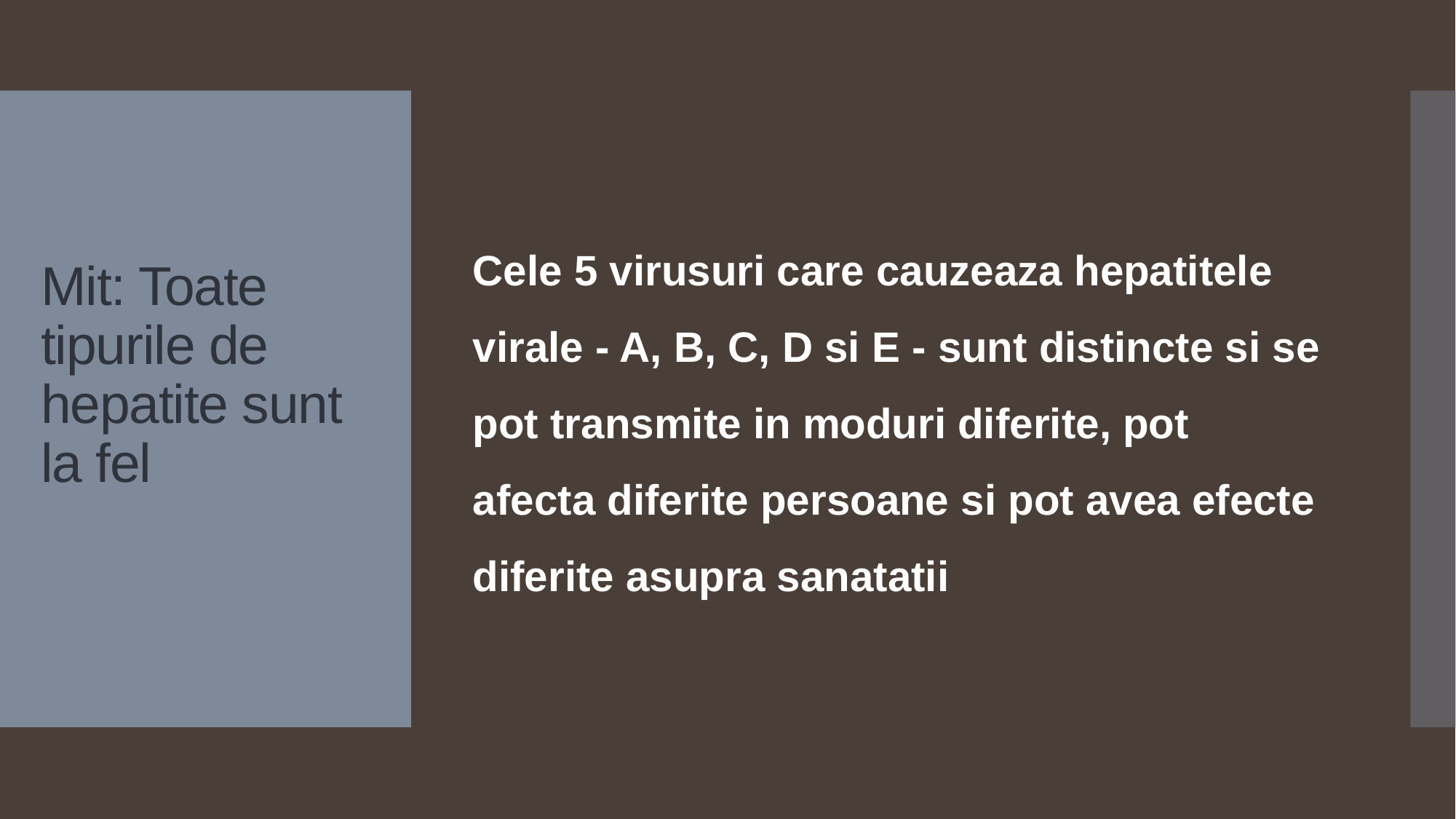

Cele 5 virusuri care cauzeaza hepatitele virale - A, B, C, D si E - sunt distincte si se pot transmite in moduri diferite, pot afecta diferite persoane si pot avea efecte diferite asupra sanatatii
# Mit: Toate tipurile de hepatite sunt la fel